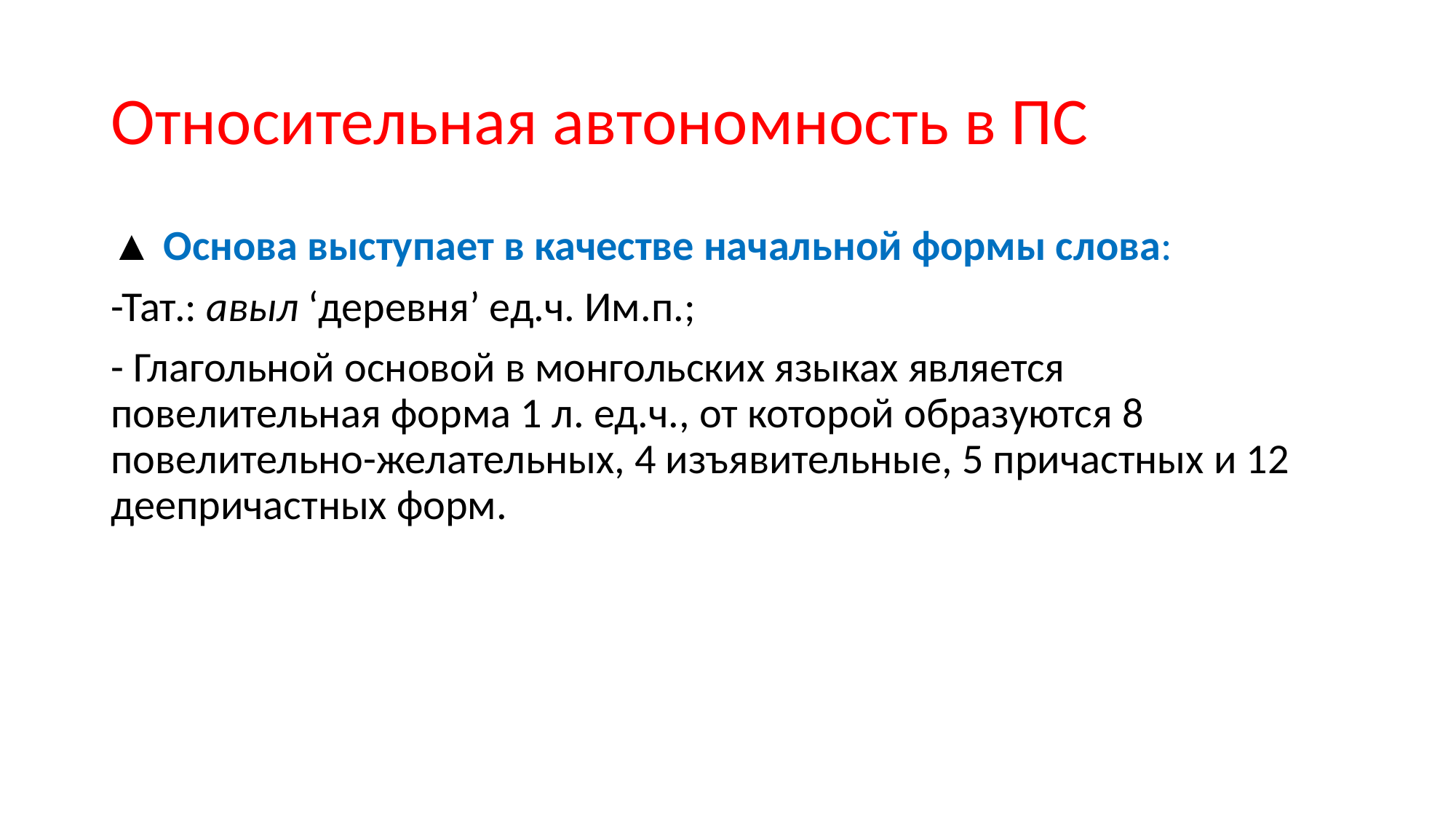

# Относительная автономность в ПС
▲ Основа выступает в качестве начальной формы слова:
-Тат.: авыл ‘деревня’ ед.ч. Им.п.;
- Глагольной основой в монгольских языках является повелительная форма 1 л. ед.ч., от которой образуются 8 повелительно-желательных, 4 изъявительные, 5 причастных и 12 деепричастных форм.